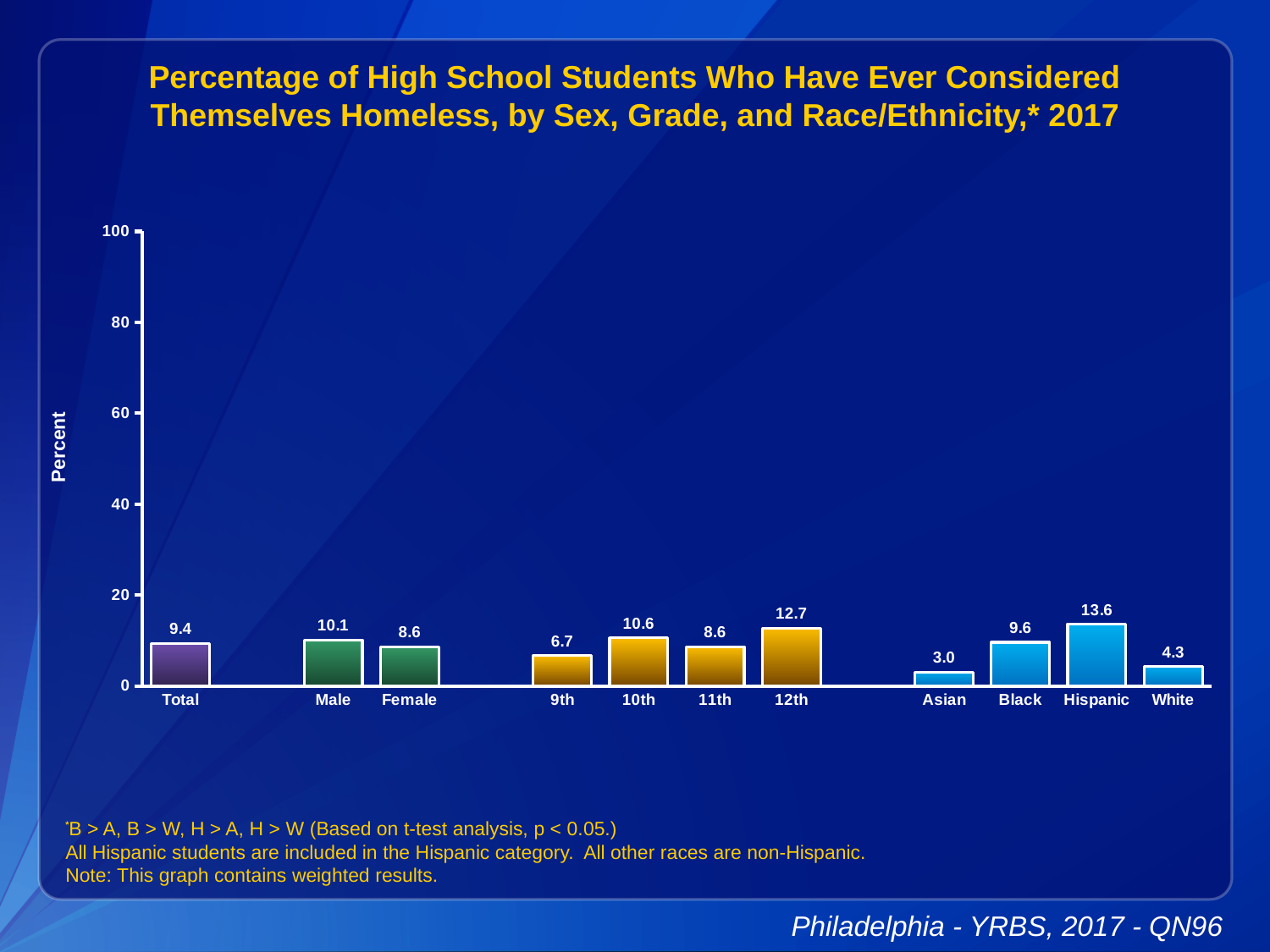

Percentage of High School Students Who Have Ever Considered Themselves Homeless, by Sex, Grade, and Race/Ethnicity,* 2017

### Chart

| Category | Series 1 |
|---|---|
| Total | 9.4 |
|  | None |
| Male | 10.1 |
| Female | 8.6 |
|  | None |
| 9th | 6.7 |
| 10th | 10.6 |
| 11th | 8.6 |
| 12th | 12.7 |
|  | None |
| Asian | 3.0 |
| Black | 9.6 |
| Hispanic | 13.6 |
| White | 4.3 |
*B > A, B > W, H > A, H > W (Based on t-test analysis, p < 0.05.)
All Hispanic students are included in the Hispanic category.  All other races are non-Hispanic.
Note: This graph contains weighted results.
Philadelphia - YRBS, 2017 - QN96